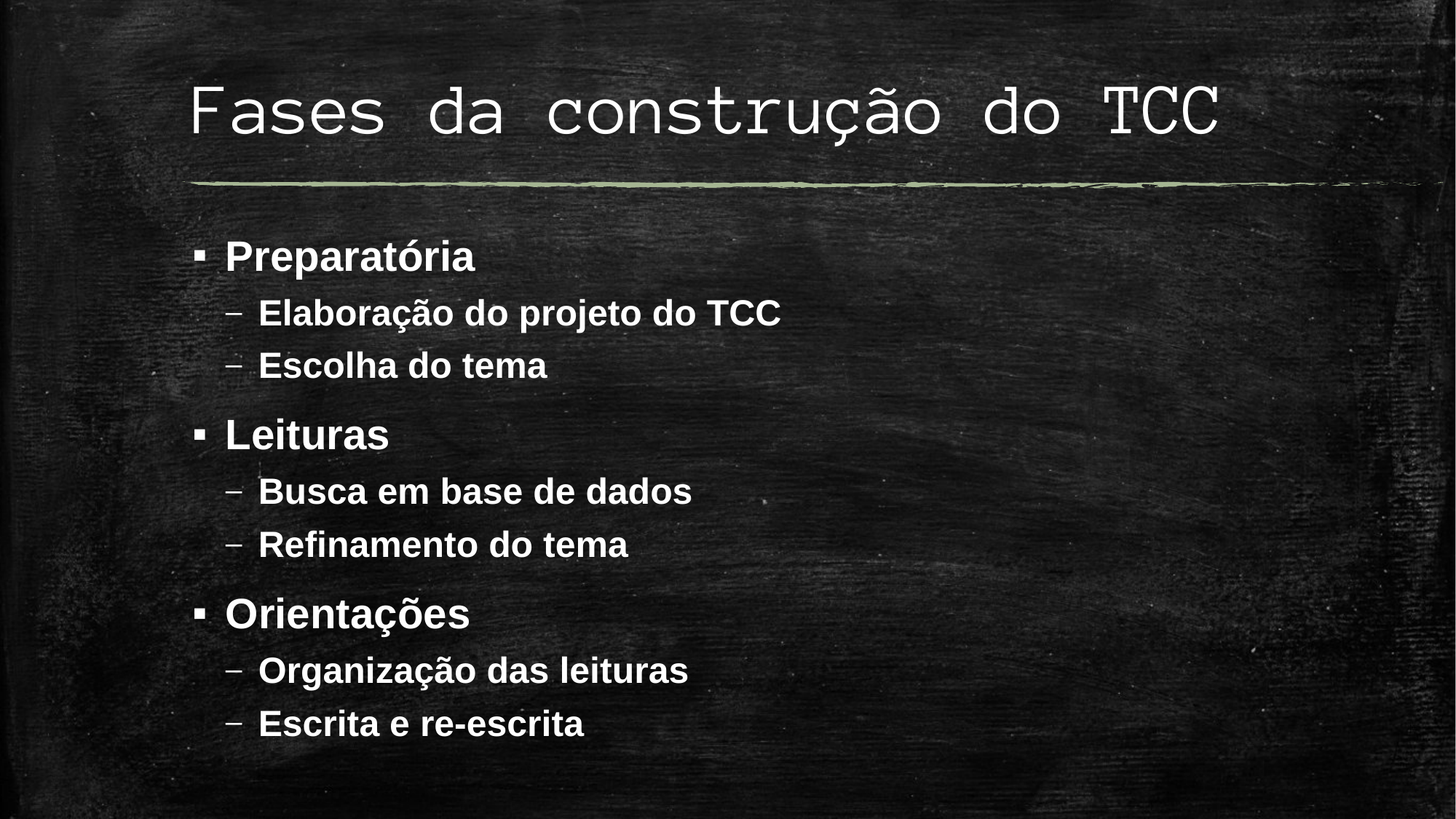

# Fases da construção do TCC
Preparatória
Elaboração do projeto do TCC
Escolha do tema
Leituras
Busca em base de dados
Refinamento do tema
Orientações
Organização das leituras
Escrita e re-escrita